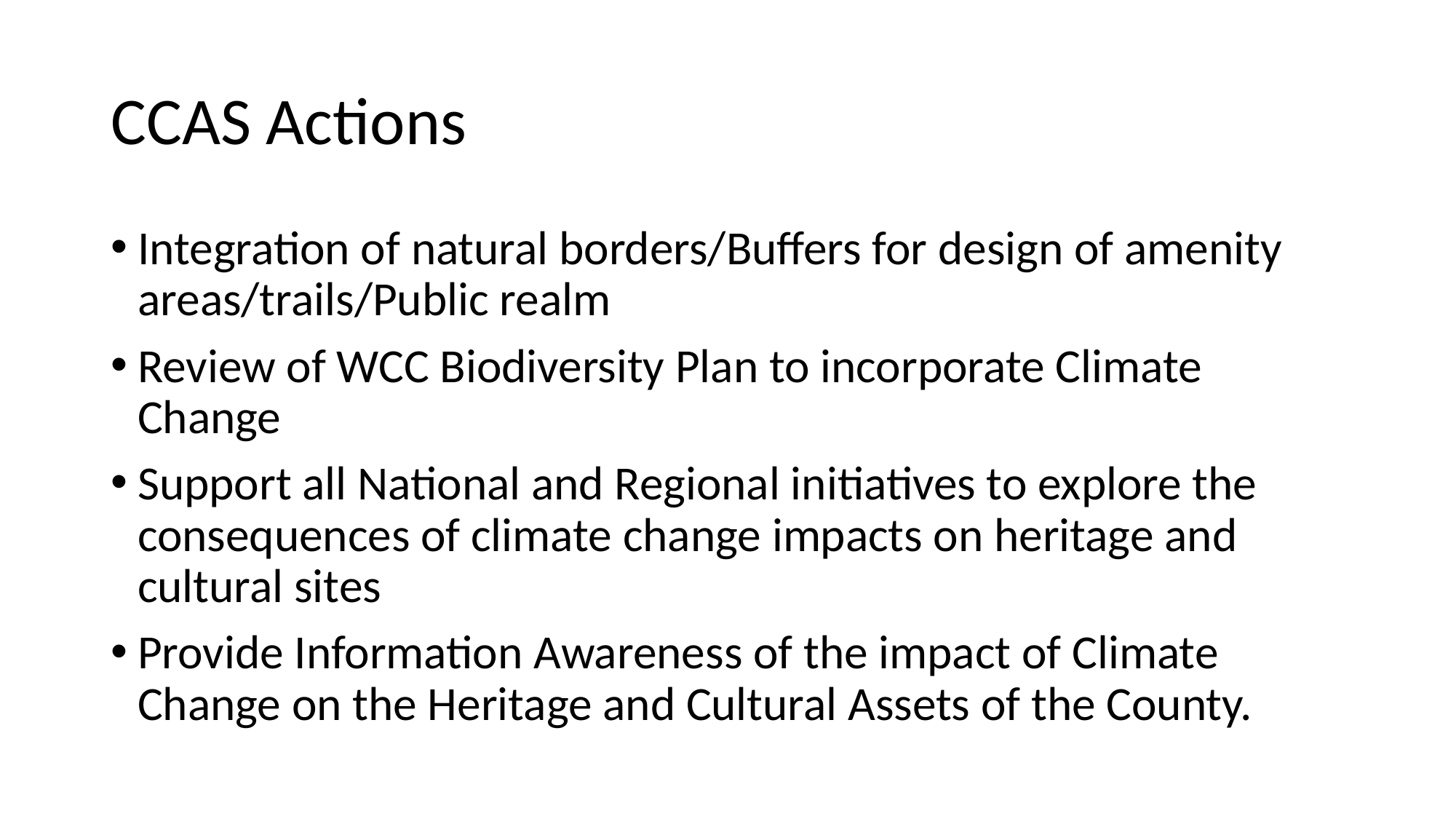

# CCAS Actions
Integration of natural borders/Buffers for design of amenity areas/trails/Public realm
Review of WCC Biodiversity Plan to incorporate Climate Change
Support all National and Regional initiatives to explore the consequences of climate change impacts on heritage and cultural sites
Provide Information Awareness of the impact of Climate Change on the Heritage and Cultural Assets of the County.